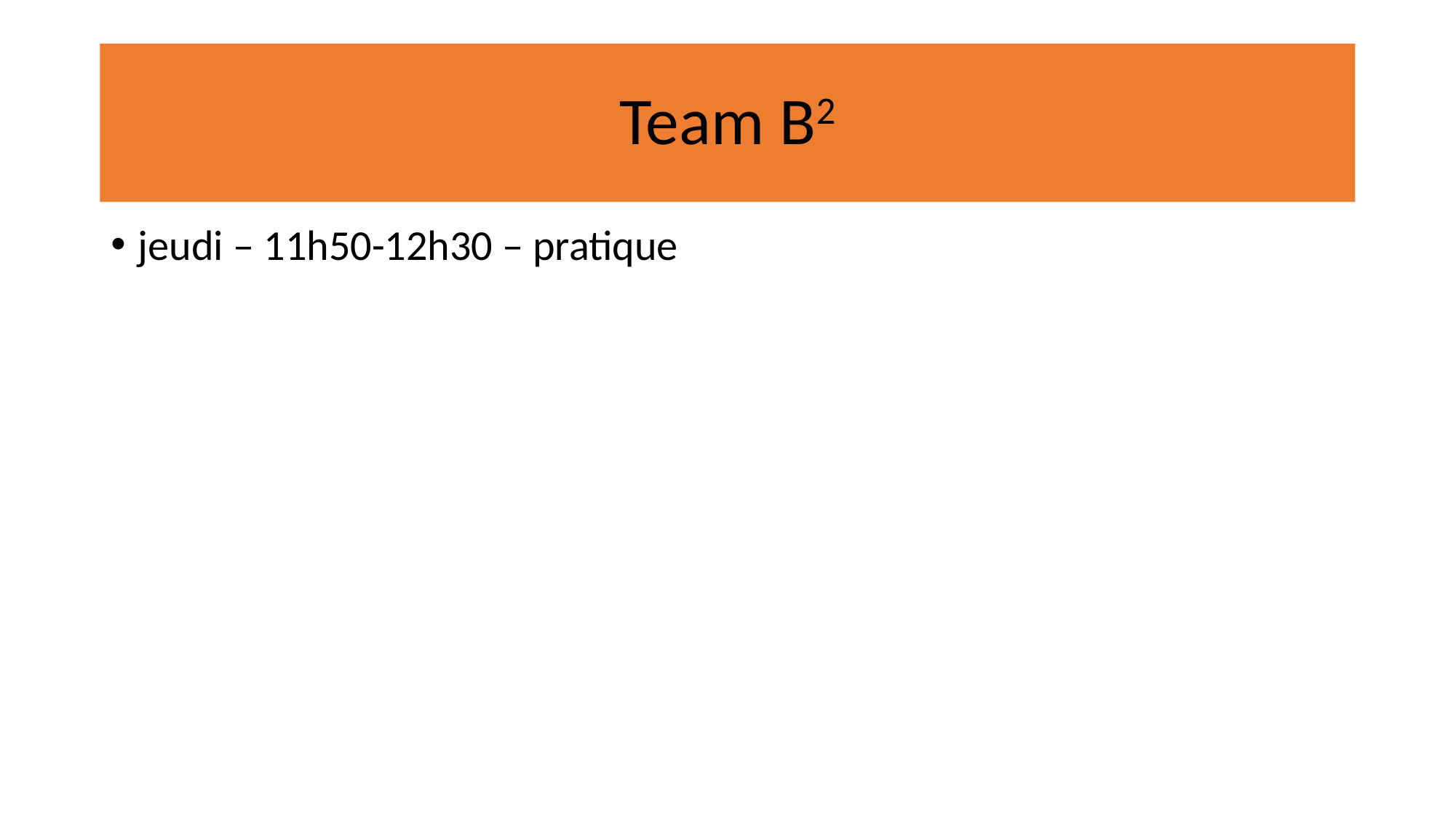

# Team B2
jeudi – 11h50-12h30 – pratique